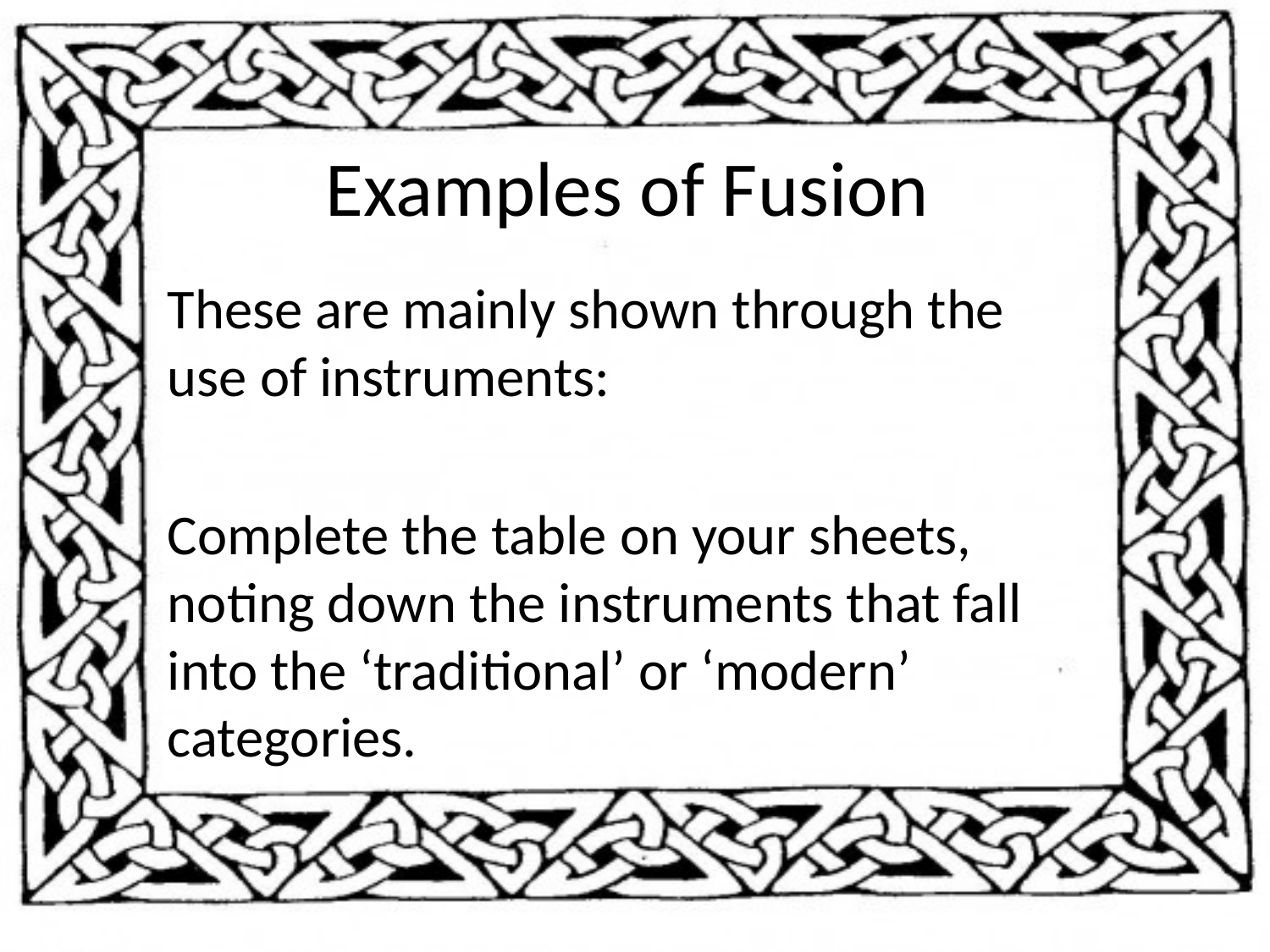

# Examples of Fusion
These are mainly shown through the use of instruments:

Complete the table on your sheets, noting down the instruments that fall into the ‘traditional’ or ‘modern’ categories.